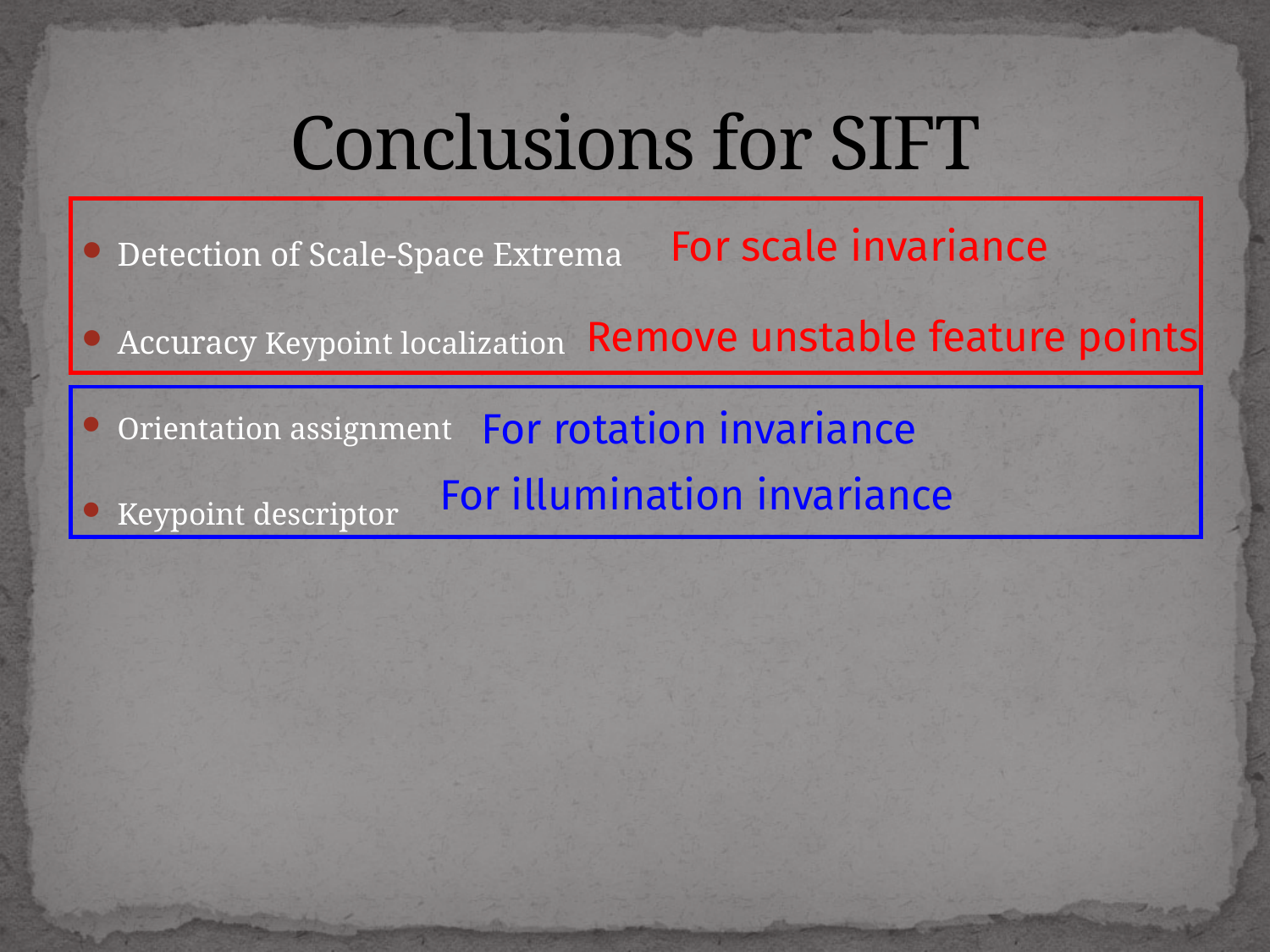

# Conclusions for SIFT

For scale invariance
Detection of Scale-Space Extrema

Accuracy Keypoint localization

Orientation assignment

Keypoint descriptor

Remove unstable feature points

For rotation invariance
For illumination invariance